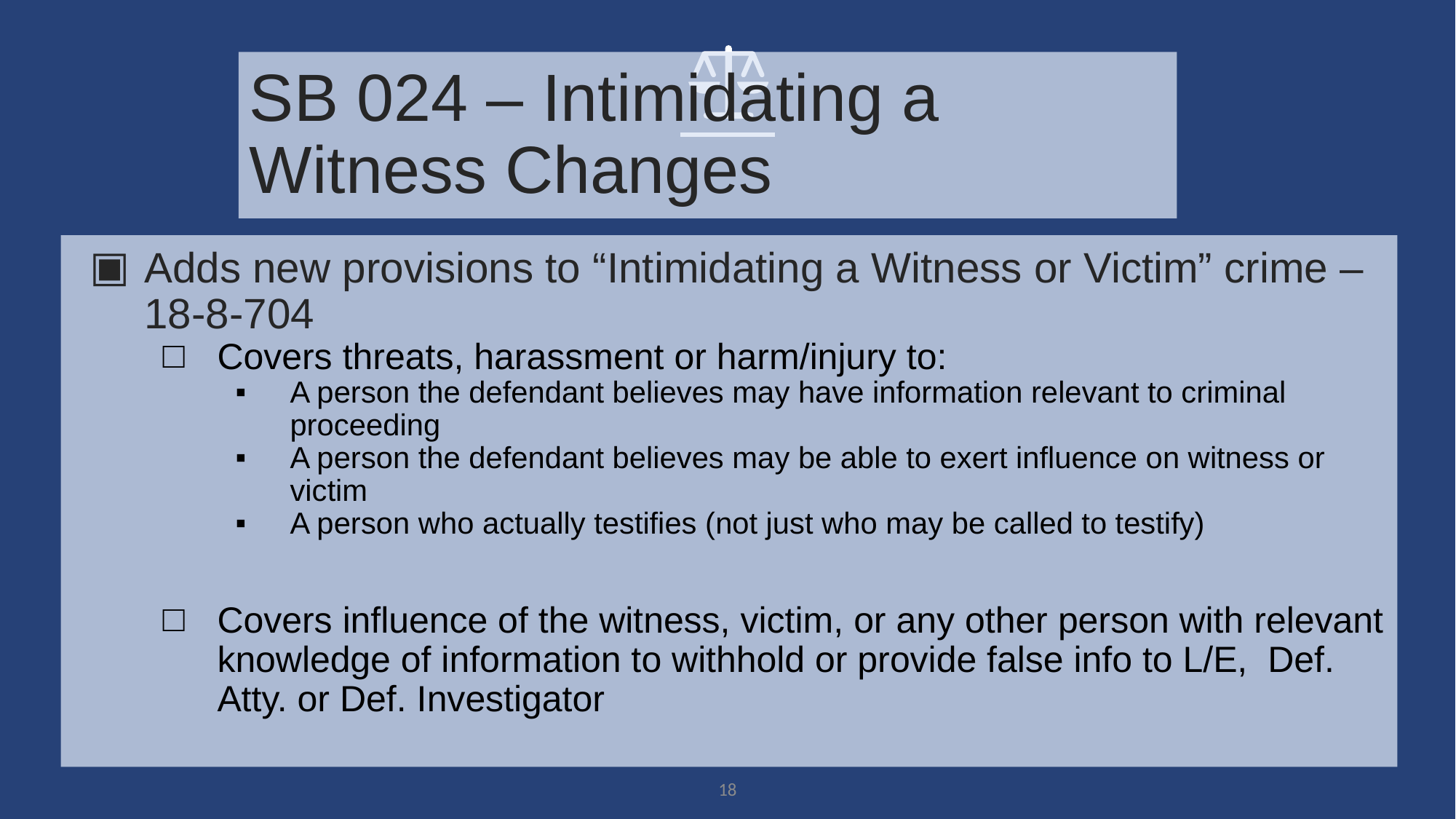

# SB 024 – Intimidating a Witness Changes
Adds new provisions to “Intimidating a Witness or Victim” crime – 18-8-704
Covers threats, harassment or harm/injury to:
A person the defendant believes may have information relevant to criminal proceeding
A person the defendant believes may be able to exert influence on witness or victim
A person who actually testifies (not just who may be called to testify)

Covers influence of the witness, victim, or any other person with relevant knowledge of information to withhold or provide false info to L/E,  Def. Atty. or Def. Investigator
18